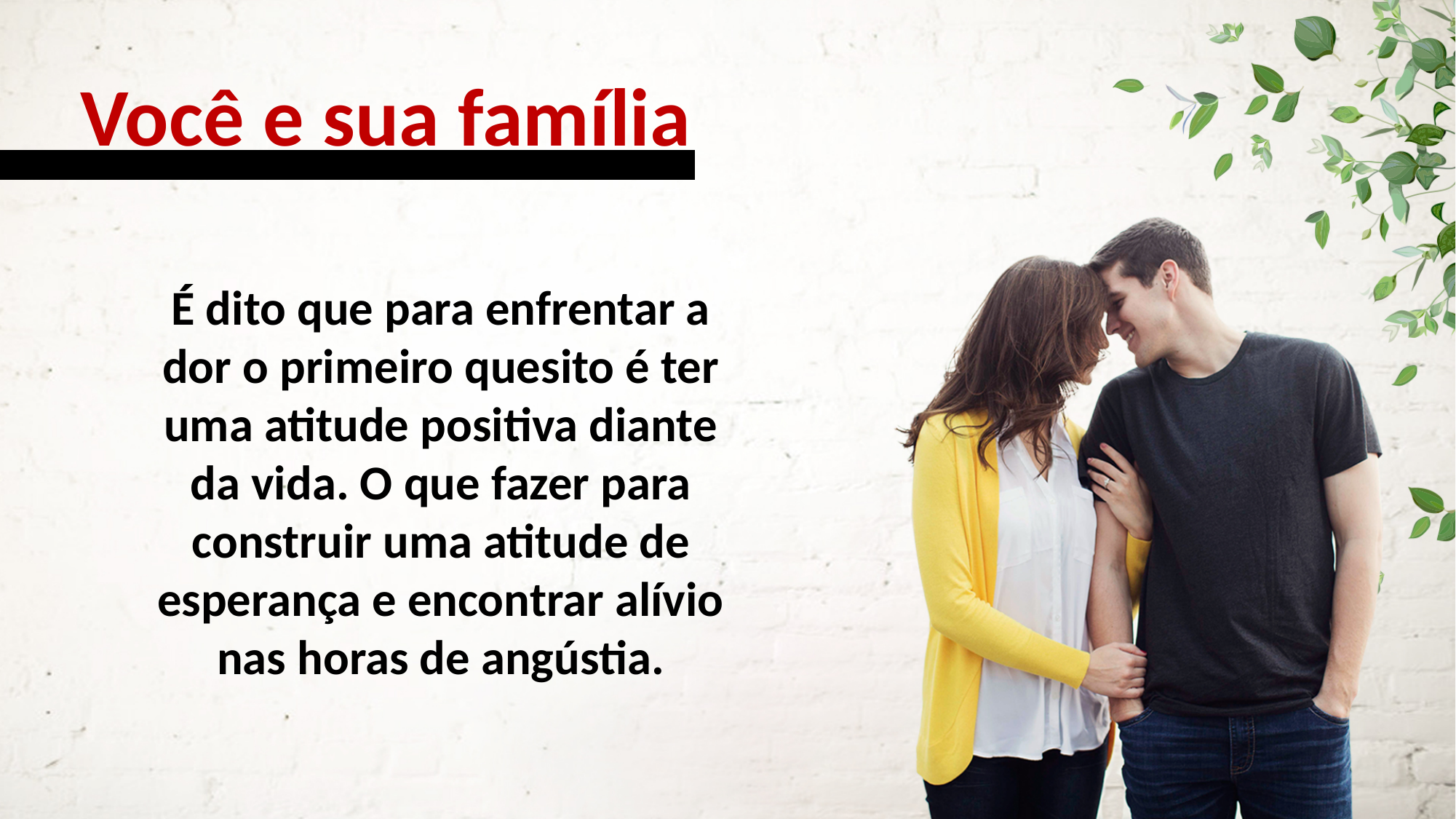

Você e sua família

É dito que para enfrentar a dor o primeiro quesito é ter uma atitude positiva diante da vida. O que fazer para construir uma atitude de
esperança e encontrar alívio nas horas de angústia.